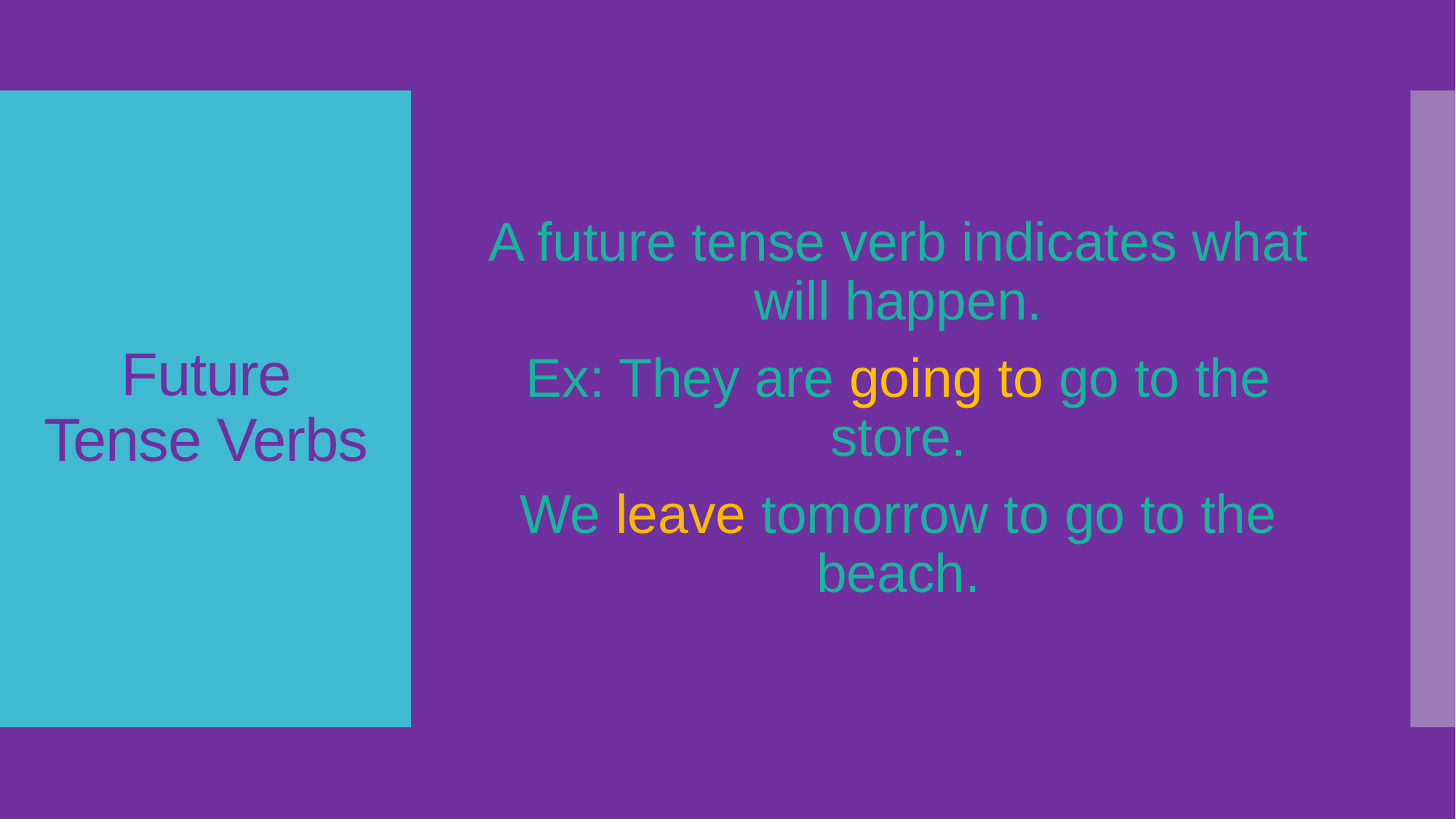

A future tense verb indicates what will happen.
Ex: They are going to go to the store.
We leave tomorrow to go to the beach.
# Future Tense Verbs